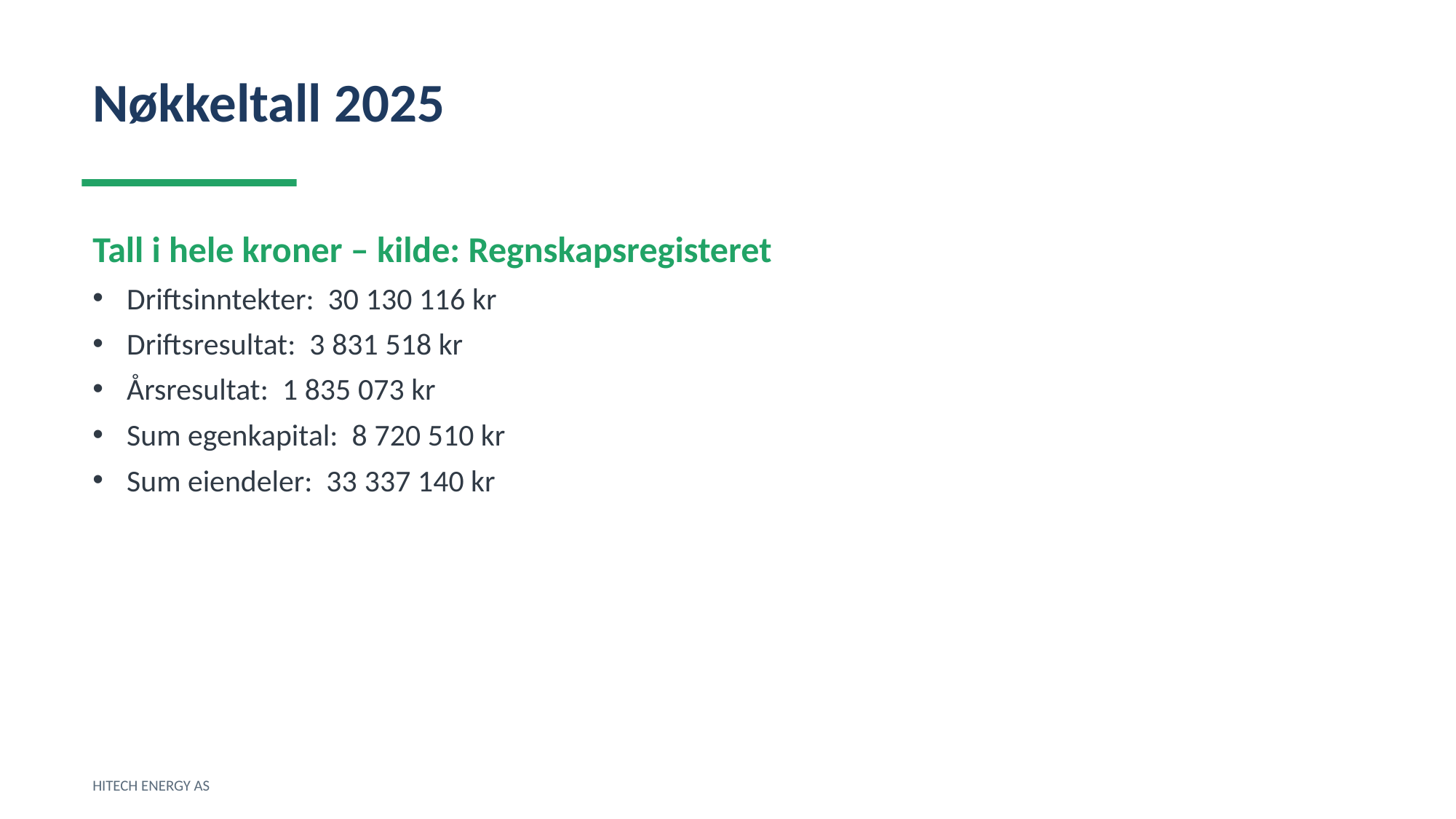

Nøkkeltall 2025

Tall i hele kroner – kilde: Regnskapsregisteret
Driftsinntekter:  30 130 116 kr
Driftsresultat:  3 831 518 kr
Årsresultat:  1 835 073 kr
Sum egenkapital:  8 720 510 kr
Sum eiendeler:  33 337 140 kr
HITECH ENERGY AS